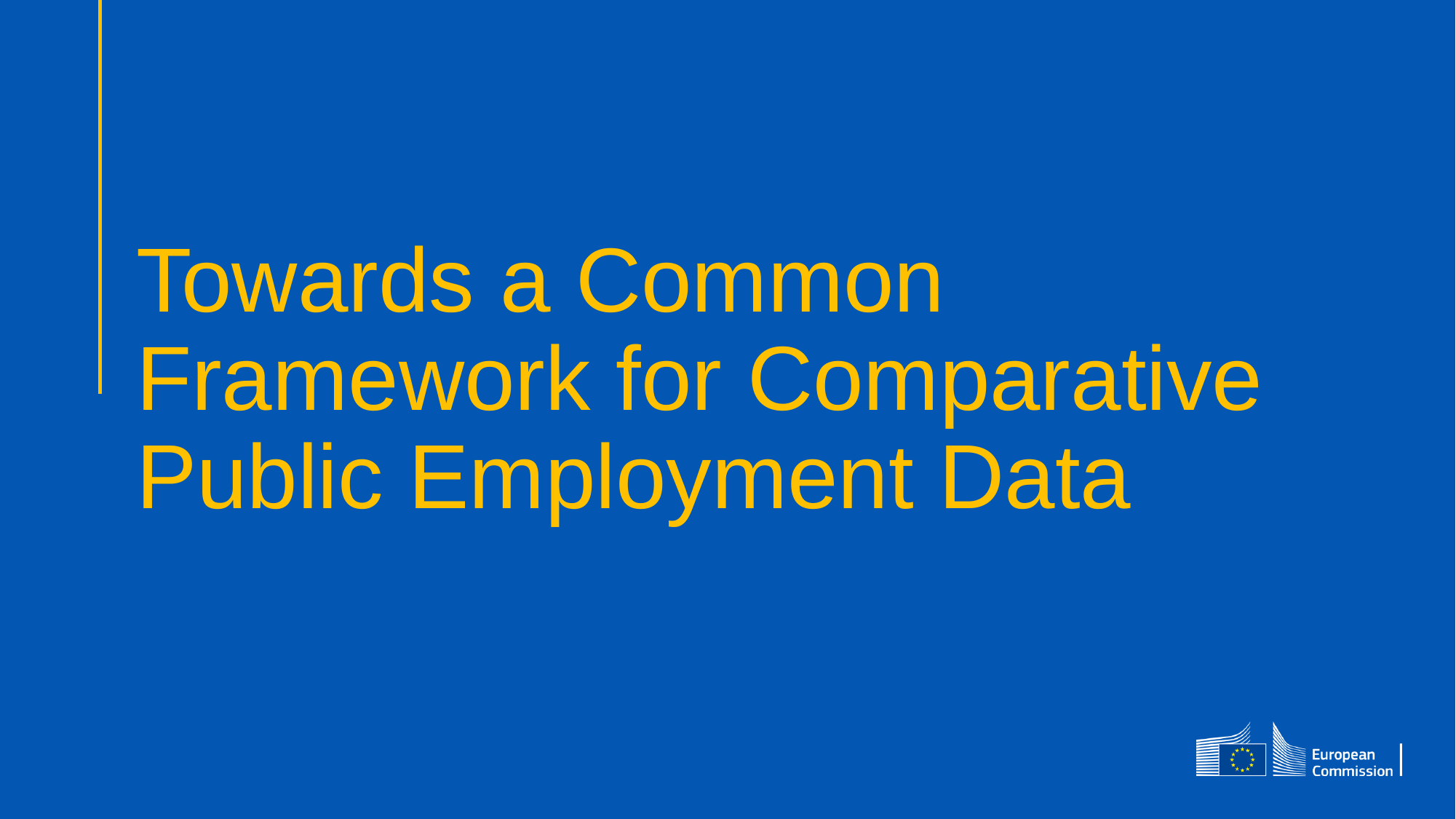

# Towards a Common Framework for Comparative Public Employment Data